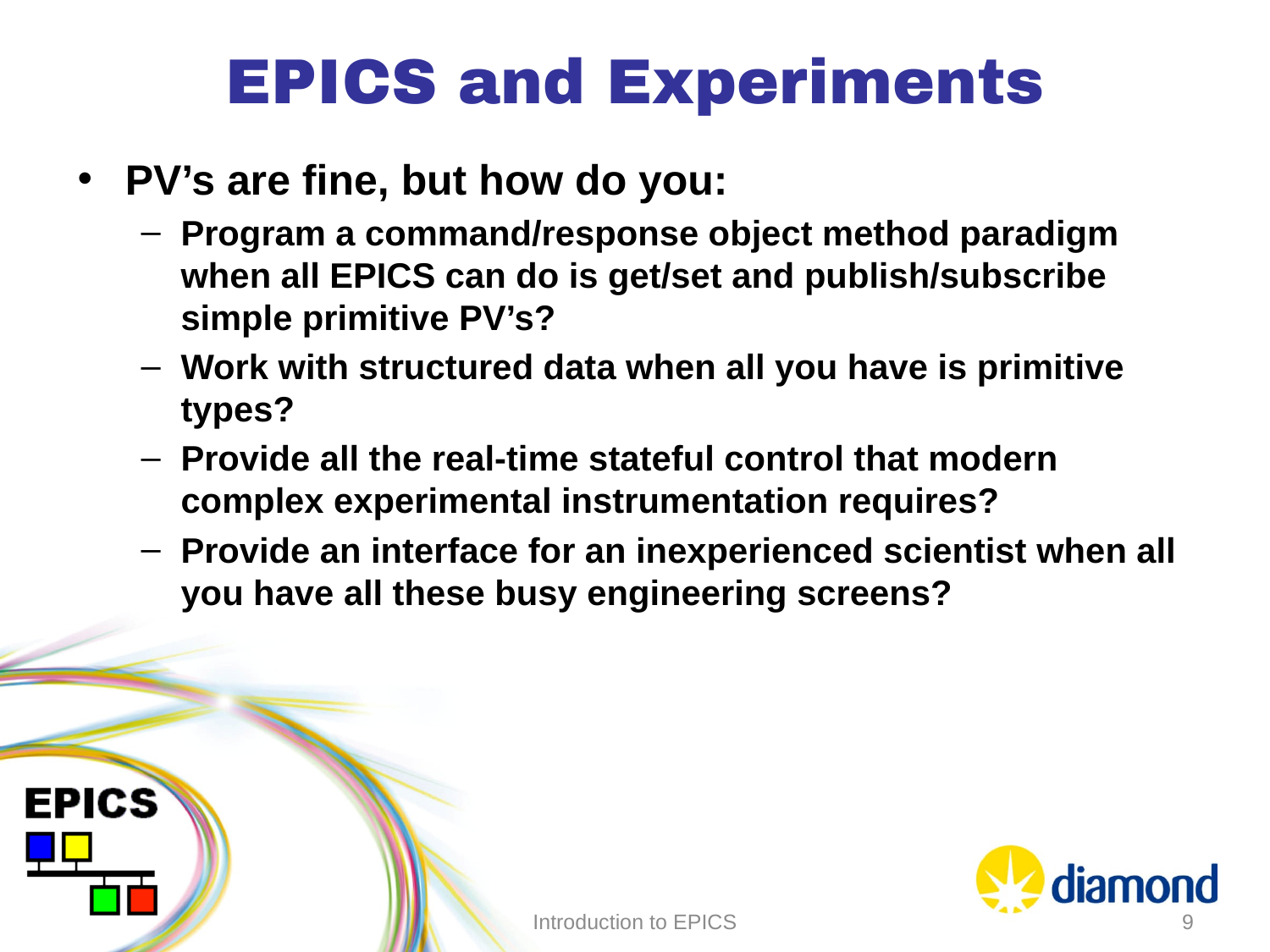

# EPICS and Experiments
PV’s are fine, but how do you:
Program a command/response object method paradigm when all EPICS can do is get/set and publish/subscribe simple primitive PV’s?
Work with structured data when all you have is primitive types?
Provide all the real-time stateful control that modern complex experimental instrumentation requires?
Provide an interface for an inexperienced scientist when all you have all these busy engineering screens?
Introduction to EPICS
9